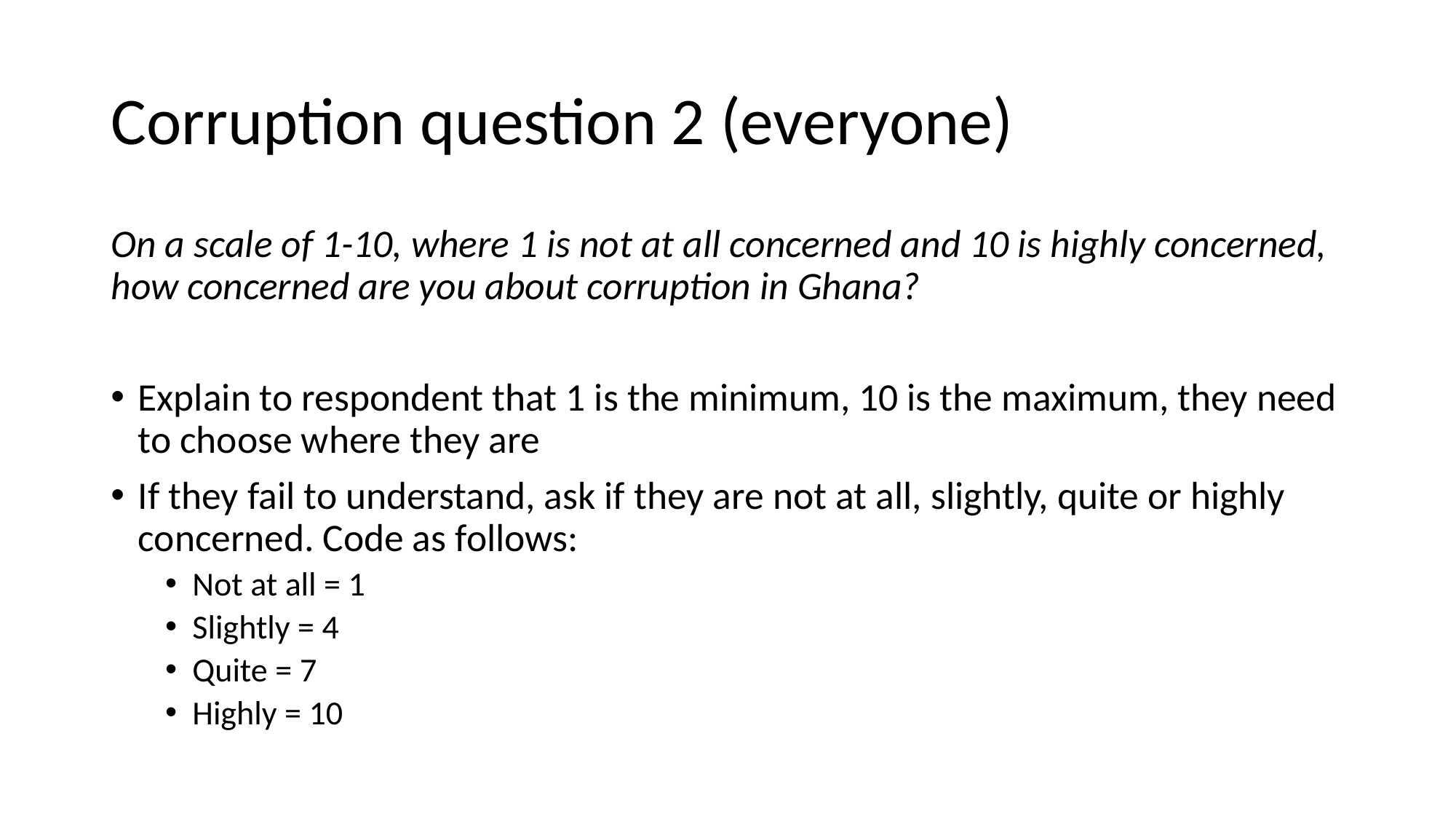

# Corruption question 2 (everyone)
On a scale of 1-10, where 1 is not at all concerned and 10 is highly concerned, how concerned are you about corruption in Ghana?

Explain to respondent that 1 is the minimum, 10 is the maximum, they need to choose where they are
If they fail to understand, ask if they are not at all, slightly, quite or highly concerned. Code as follows:
Not at all = 1
Slightly = 4
Quite = 7
Highly = 10